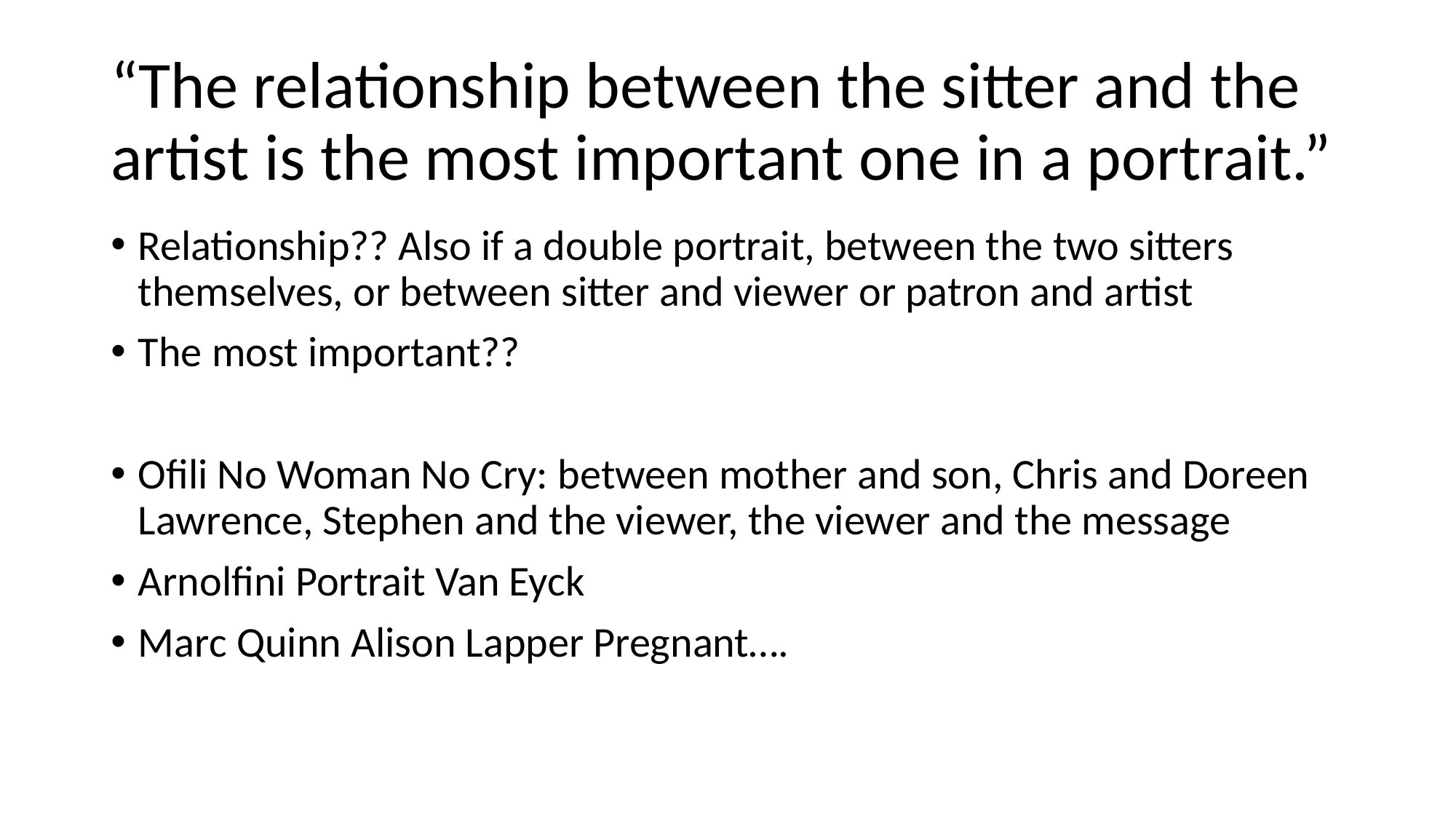

# “The relationship between the sitter and the artist is the most important one in a portrait.”
Relationship?? Also if a double portrait, between the two sitters themselves, or between sitter and viewer or patron and artist
The most important??

Ofili No Woman No Cry: between mother and son, Chris and Doreen Lawrence, Stephen and the viewer, the viewer and the message
Arnolfini Portrait Van Eyck
Marc Quinn Alison Lapper Pregnant….